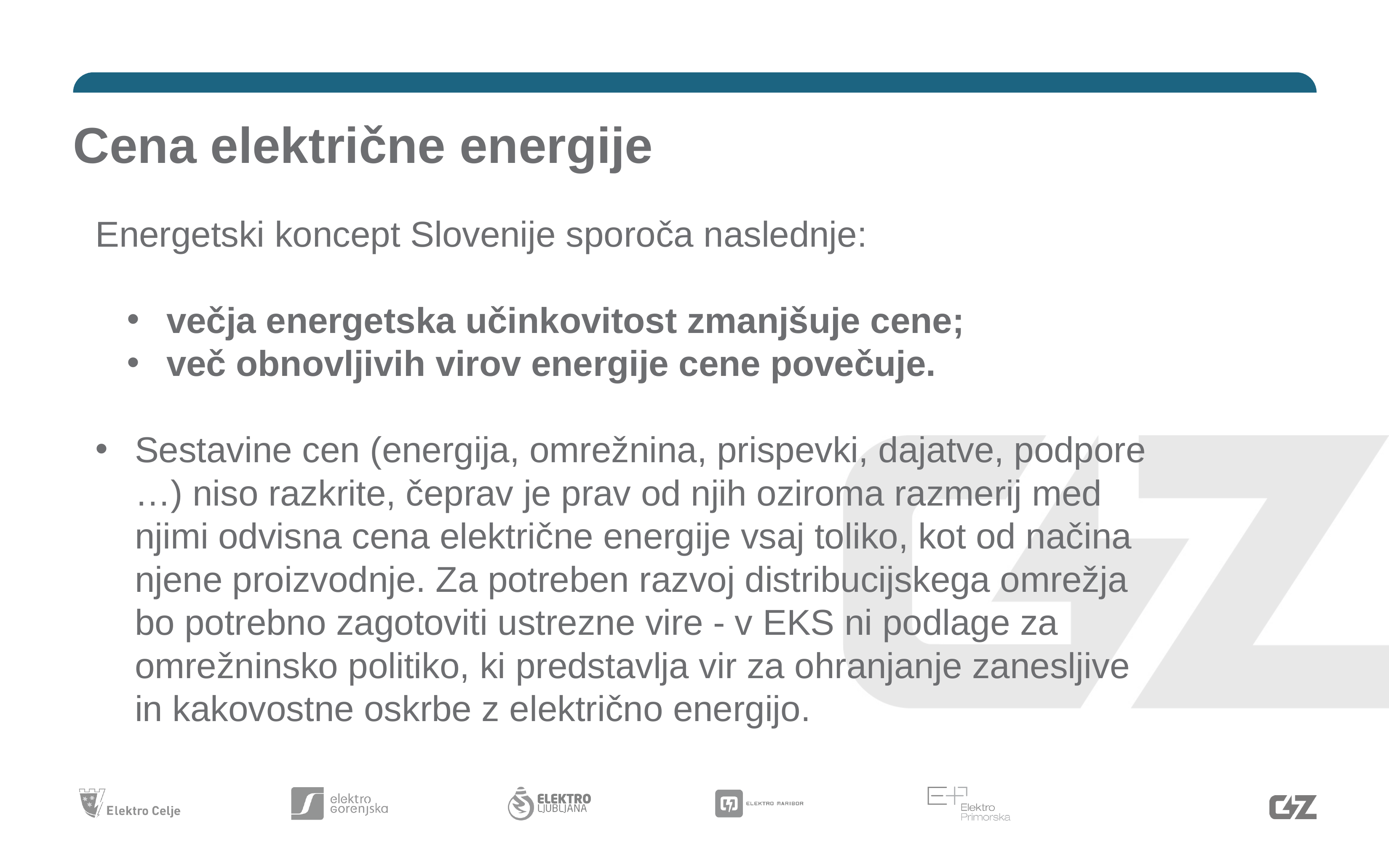

# Cena električne energije
Energetski koncept Slovenije sporoča naslednje:

večja energetska učinkovitost zmanjšuje cene;
več obnovljivih virov energije cene povečuje.

Sestavine cen (energija, omrežnina, prispevki, dajatve, podpore …) niso razkrite, čeprav je prav od njih oziroma razmerij med njimi odvisna cena električne energije vsaj toliko, kot od načina njene proizvodnje. Za potreben razvoj distribucijskega omrežja bo potrebno zagotoviti ustrezne vire - v EKS ni podlage za omrežninsko politiko, ki predstavlja vir za ohranjanje zanesljive in kakovostne oskrbe z električno energijo.